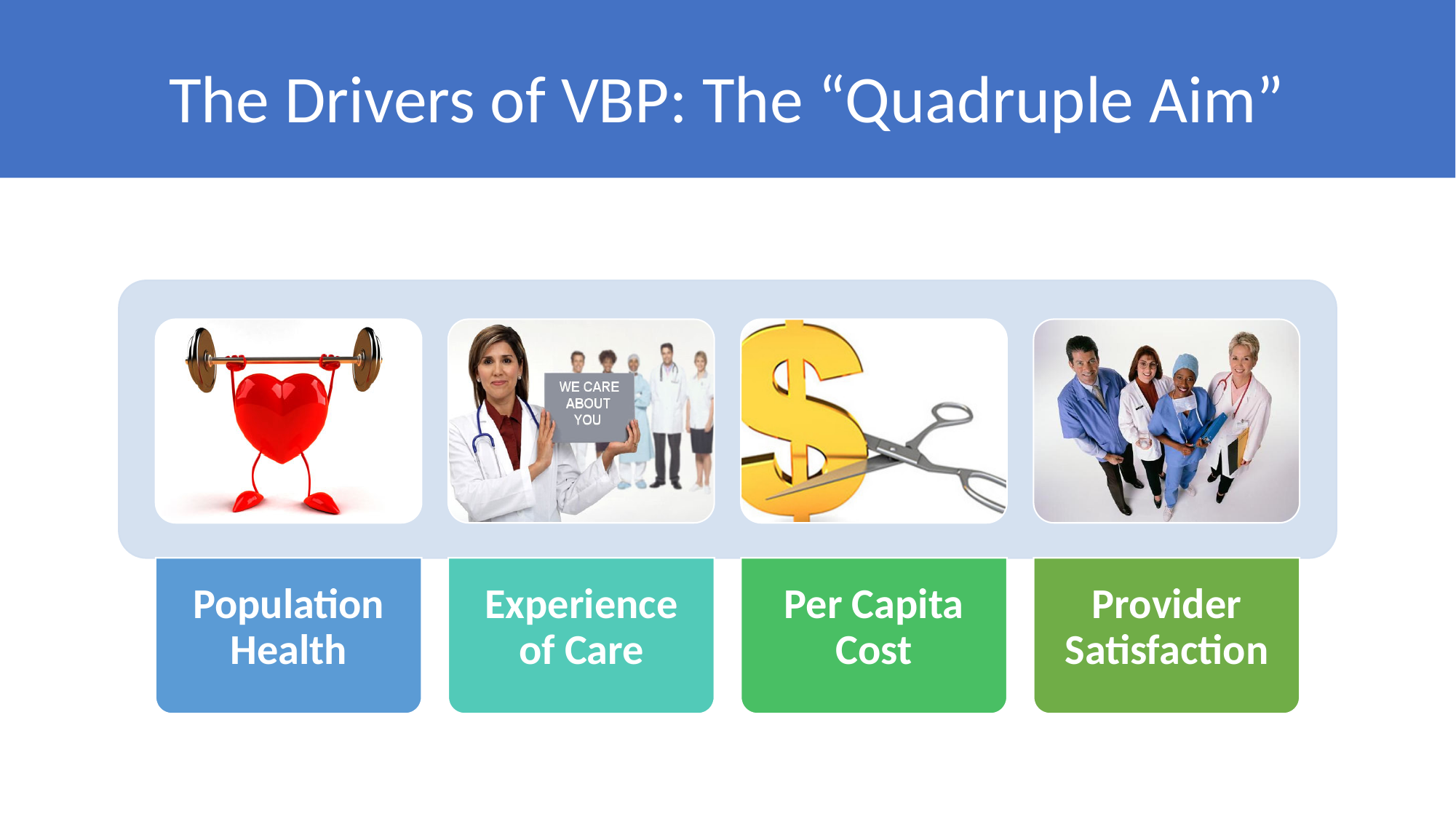

# The Drivers of VBP: The “Quadruple Aim”
Population Health
Experience of Care
Per Capita Cost
Provider Satisfaction